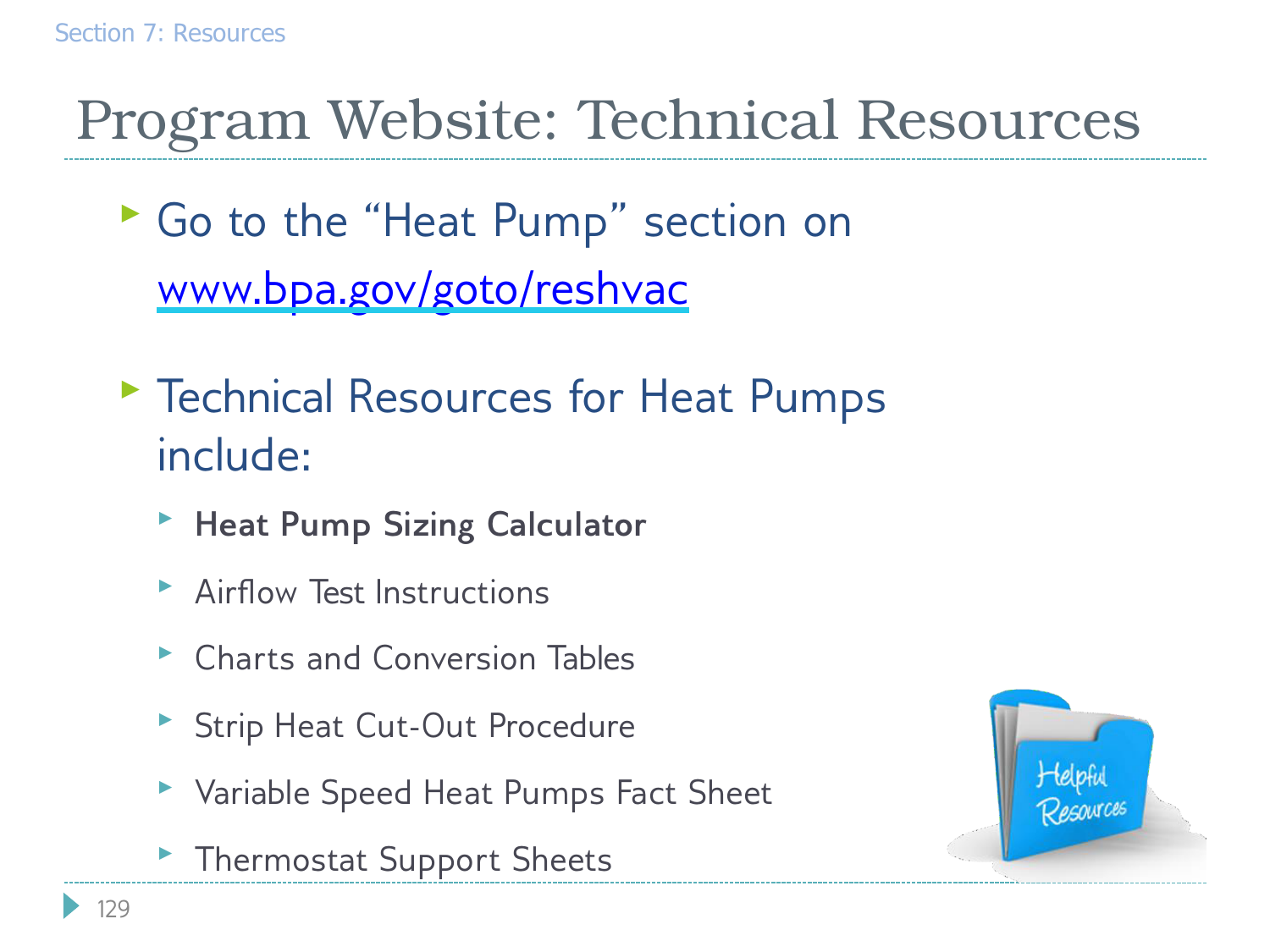

Section 7: Resources
# Program Website: Technical Resources
Go to the “Heat Pump” section on
www.bpa.gov/goto/reshvac
Technical Resources for Heat Pumps include:
Heat Pump Sizing Calculator
Airflow Test Instructions
Charts and Conversion Tables
Strip Heat Cut-Out Procedure
Variable Speed Heat Pumps Fact Sheet
Thermostat Support Sheets

129